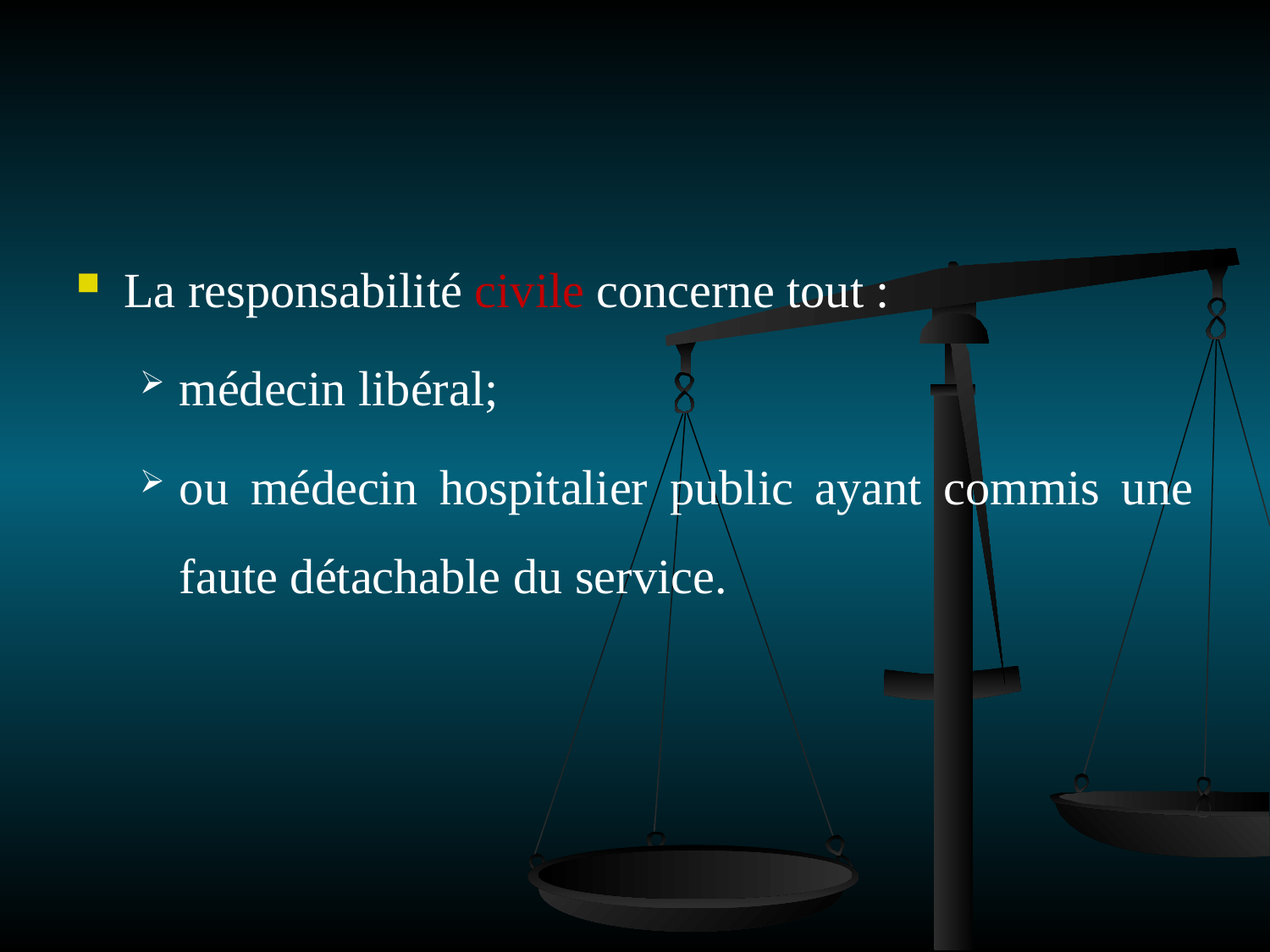

La responsabilité civile concerne tout :
médecin libéral;
ou médecin hospitalier public ayant commis une faute détachable du service.